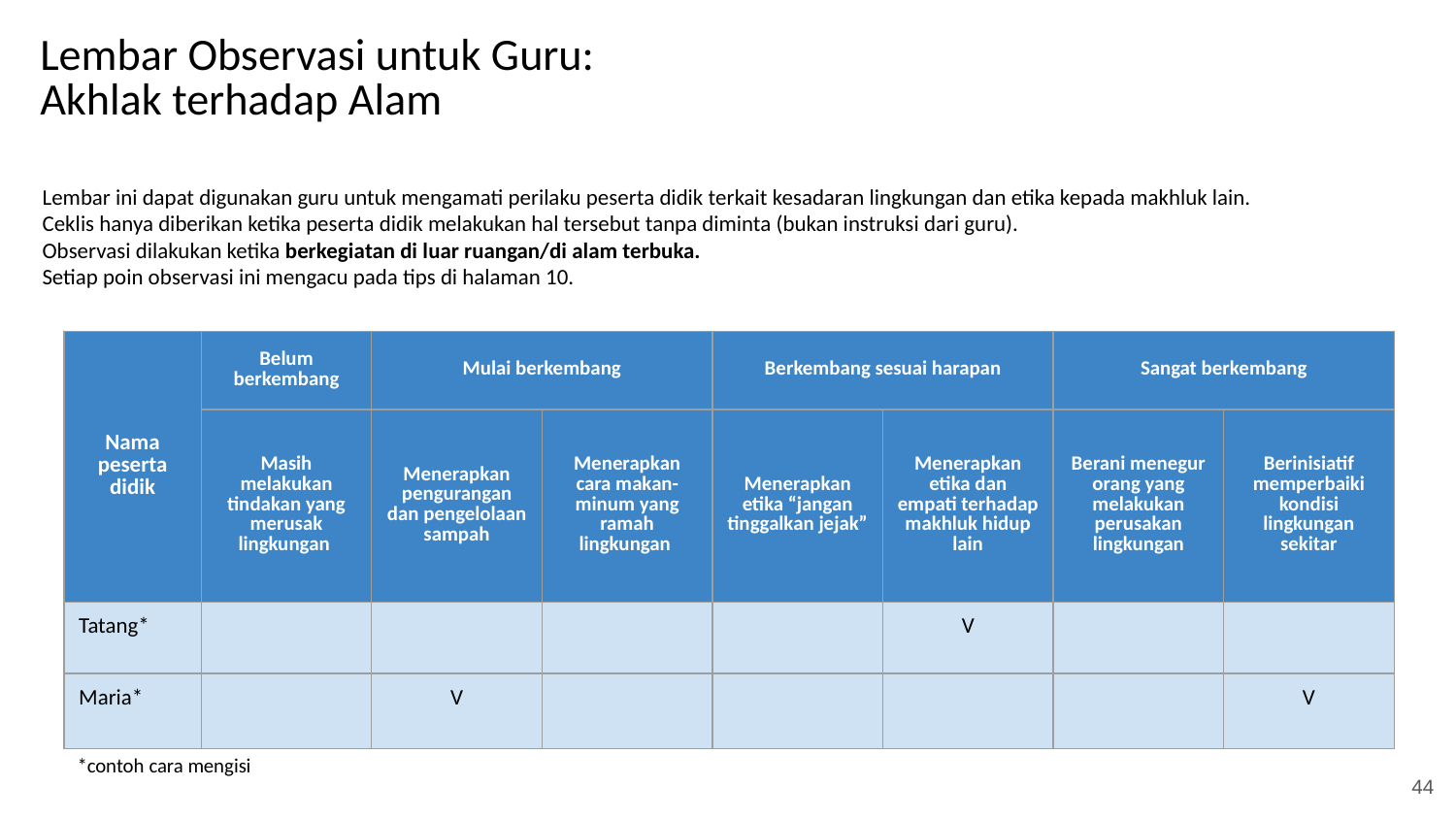

# Lembar Observasi untuk Guru:
Akhlak terhadap Alam
Lembar ini dapat digunakan guru untuk mengamati perilaku peserta didik terkait kesadaran lingkungan dan etika kepada makhluk lain.
Ceklis hanya diberikan ketika peserta didik melakukan hal tersebut tanpa diminta (bukan instruksi dari guru).
Observasi dilakukan ketika berkegiatan di luar ruangan/di alam terbuka.
Setiap poin observasi ini mengacu pada tips di halaman 10.
| Nama peserta didik | Belum berkembang | Mulai berkembang |  | Berkembang sesuai harapan |  | Sangat berkembang |  |
| --- | --- | --- | --- | --- | --- | --- | --- |
|  | Masih melakukan tindakan yang merusak lingkungan | Menerapkan pengurangan dan pengelolaan sampah | Menerapkan cara makan-minum yang ramah lingkungan | Menerapkan etika “jangan tinggalkan jejak” | Menerapkan etika dan empati terhadap makhluk hidup lain | Berani menegur orang yang melakukan perusakan lingkungan | Berinisiatif memperbaiki kondisi lingkungan sekitar |
| Tatang\* |  |  |  |  | V |  |  |
| Maria\* |  | V |  |  |  |  | V |
*contoh cara mengisi
44